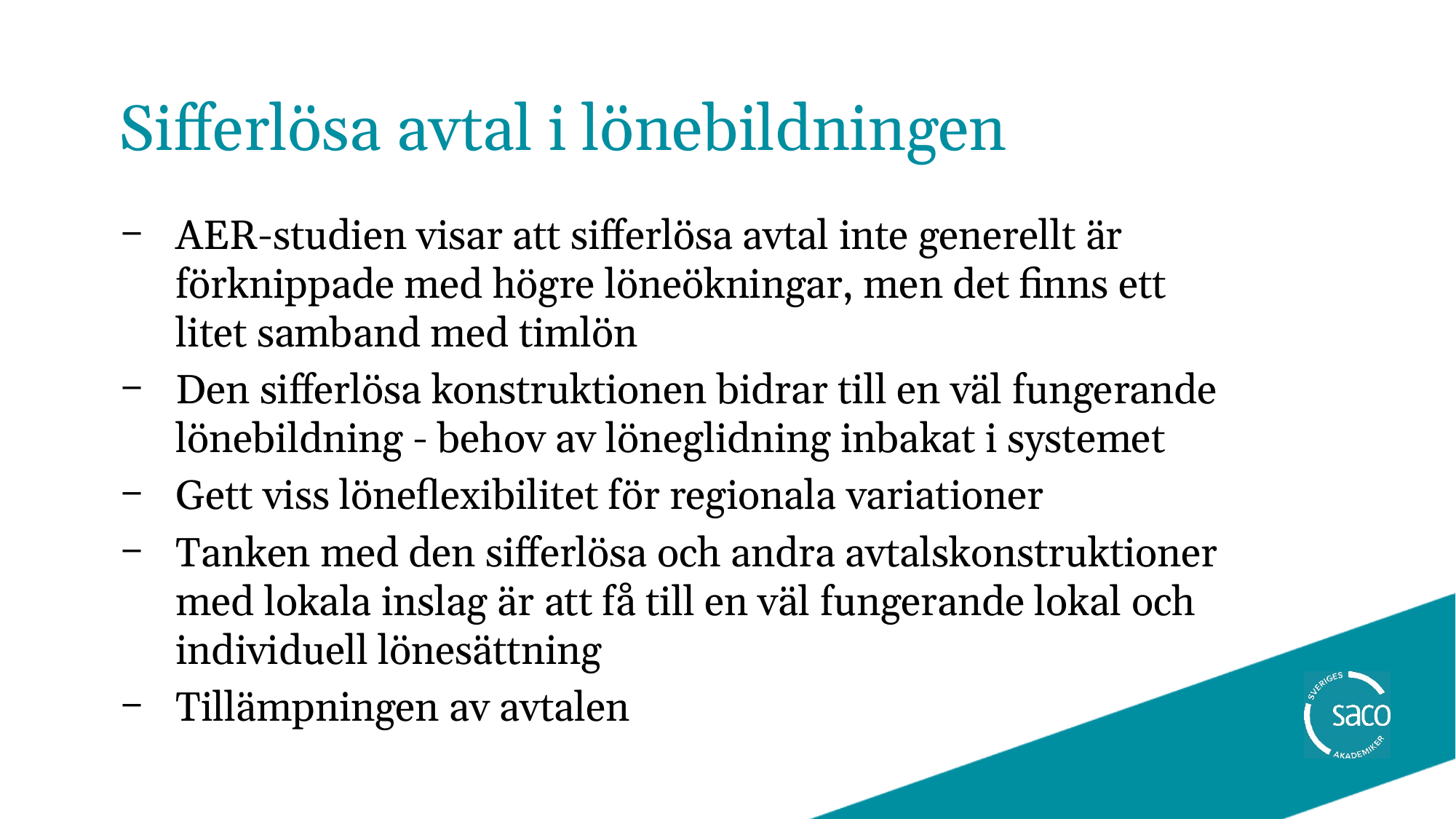

# Sifferlösa avtal i lönebildningen
AER-studien visar att sifferlösa avtal inte generellt är förknippade med högre löneökningar, men det finns ett litet samband med timlön
Den sifferlösa konstruktionen bidrar till en väl fungerande lönebildning - behov av löneglidning inbakat i systemet
Gett viss löneflexibilitet för regionala variationer
Tanken med den sifferlösa och andra avtalskonstruktioner med lokala inslag är att få till en väl fungerande lokal och individuell lönesättning
Tillämpningen av avtalen